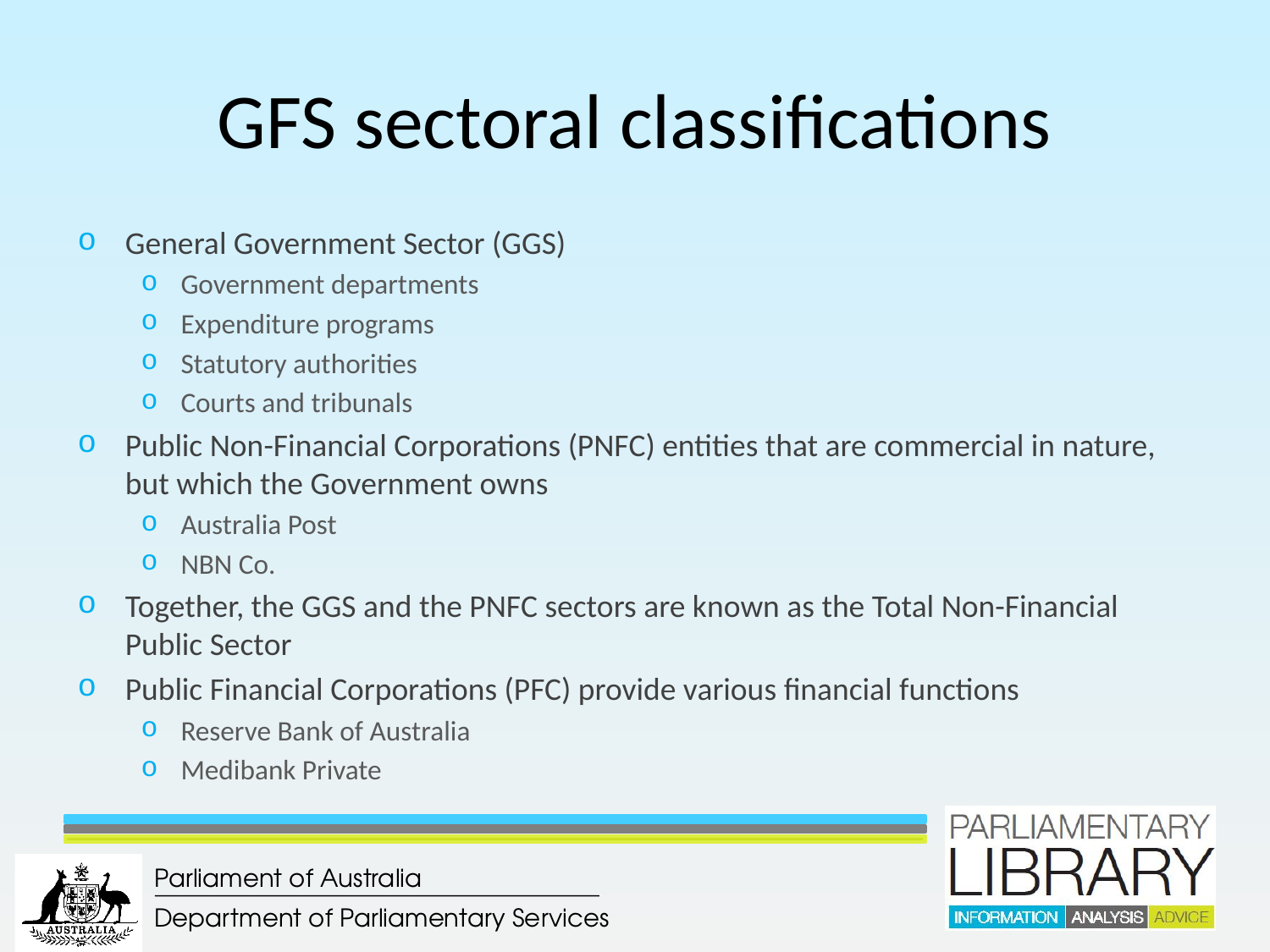

# GFS sectoral classifications
General Government Sector (GGS)
Government departments
Expenditure programs
Statutory authorities
Courts and tribunals
Public Non-Financial Corporations (PNFC) entities that are commercial in nature, but which the Government owns
Australia Post
NBN Co.
Together, the GGS and the PNFC sectors are known as the Total Non-Financial Public Sector
Public Financial Corporations (PFC) provide various financial functions
Reserve Bank of Australia
Medibank Private